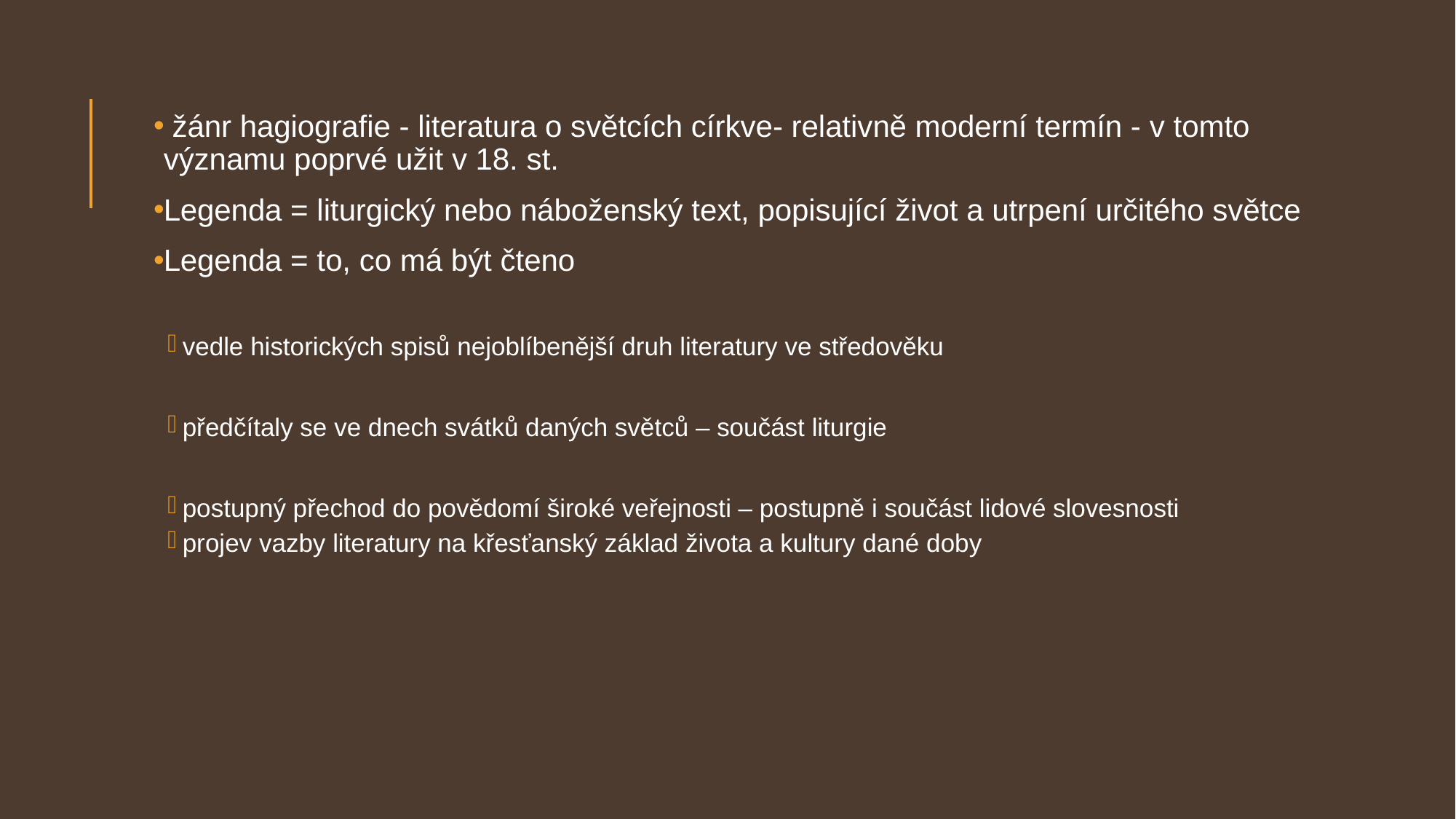

žánr hagiografie - literatura o světcích církve- relativně moderní termín - v tomto významu poprvé užit v 18. st.
Legenda = liturgický nebo náboženský text, popisující život a utrpení určitého světce
Legenda = to, co má být čteno

vedle historických spisů nejoblíbenější druh literatury ve středověku

předčítaly se ve dnech svátků daných světců – součást liturgie

postupný přechod do povědomí široké veřejnosti – postupně i součást lidové slovesnosti
projev vazby literatury na křesťanský základ života a kultury dané doby